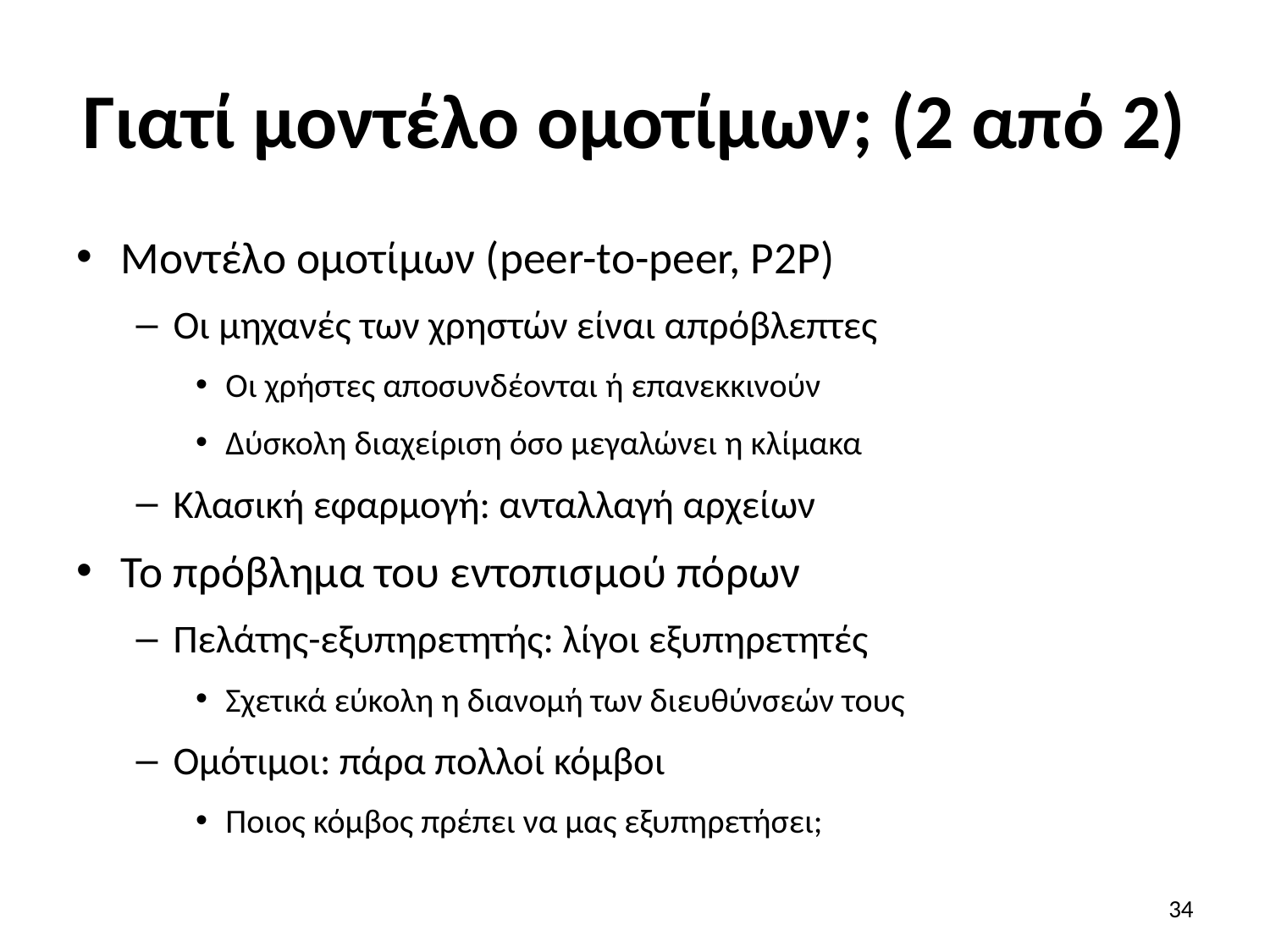

# Γιατί μοντέλο ομοτίμων; (2 από 2)
Μοντέλο ομοτίμων (peer-to-peer, P2P)
Οι μηχανές των χρηστών είναι απρόβλεπτες
Οι χρήστες αποσυνδέονται ή επανεκκινούν
Δύσκολη διαχείριση όσο μεγαλώνει η κλίμακα
Κλασική εφαρμογή: ανταλλαγή αρχείων
Το πρόβλημα του εντοπισμού πόρων
Πελάτης-εξυπηρετητής: λίγοι εξυπηρετητές
Σχετικά εύκολη η διανομή των διευθύνσεών τους
Ομότιμοι: πάρα πολλοί κόμβοι
Ποιος κόμβος πρέπει να μας εξυπηρετήσει;

34